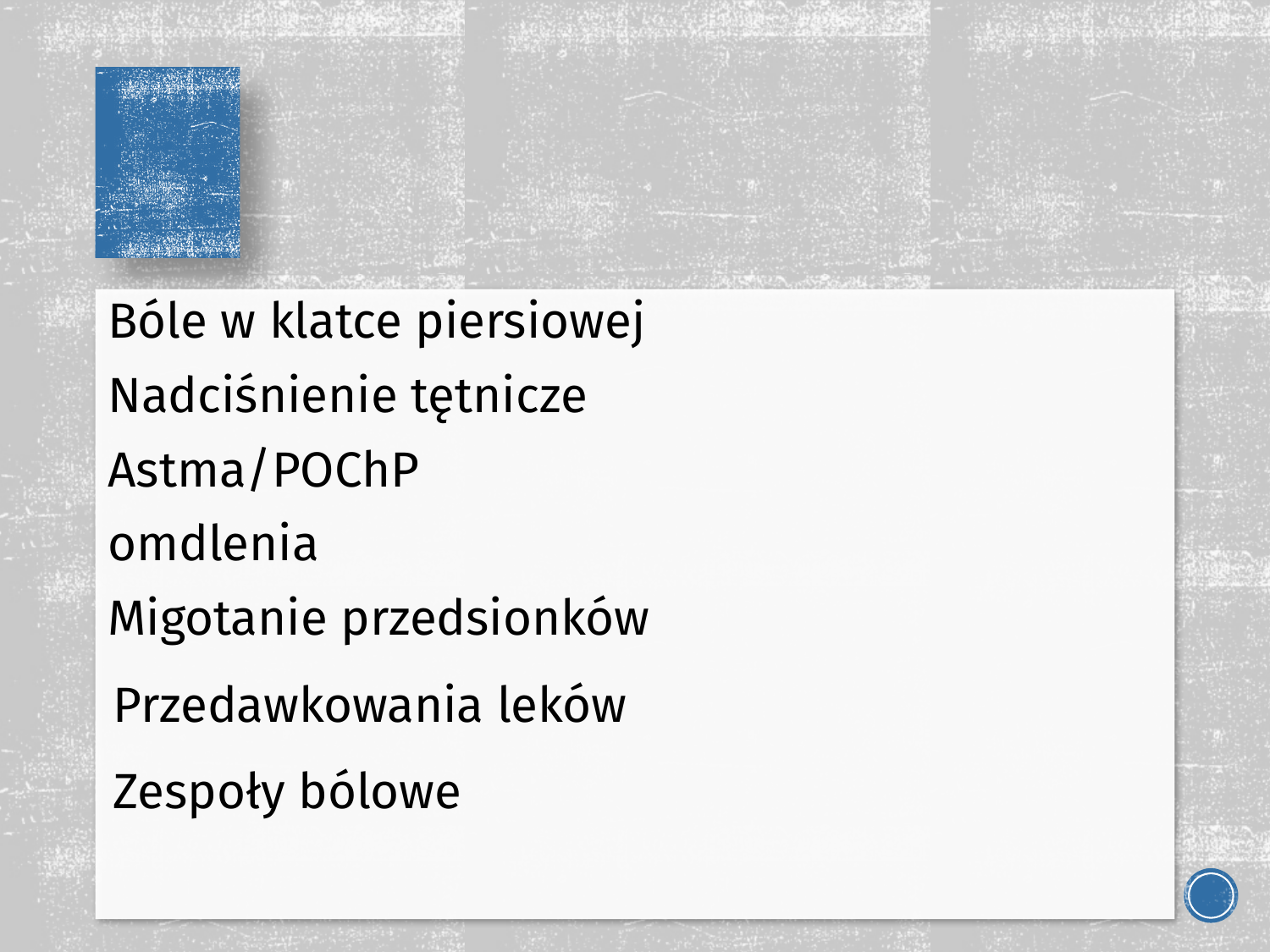

#
Bóle w klatce piersiowej
Nadciśnienie tętnicze
Astma/POChP
omdlenia
Migotanie przedsionków
Przedawkowania leków
Zespoły bólowe